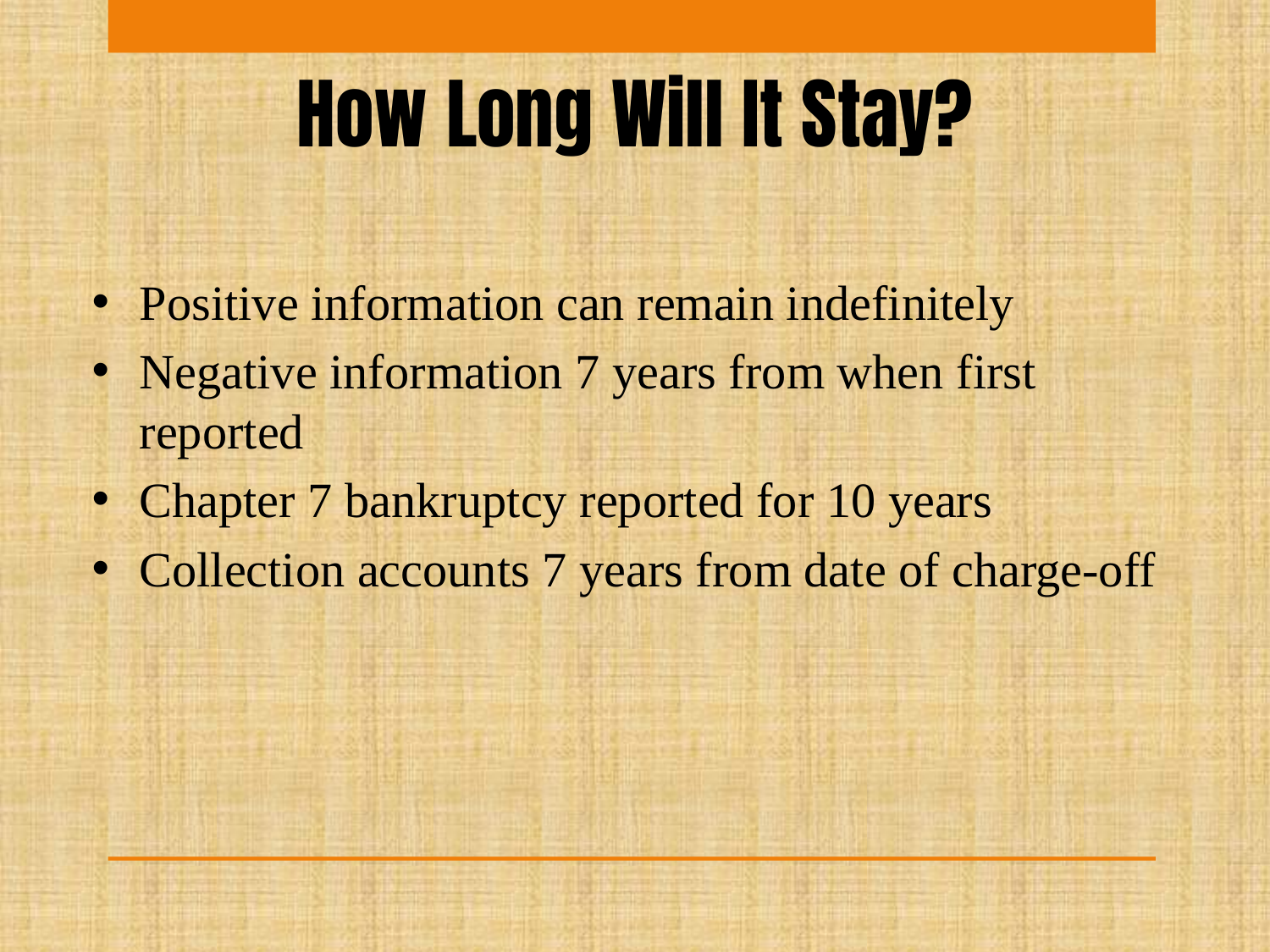

How Long Will It Stay?
Positive information can remain indefinitely
Negative information 7 years from when first reported
Chapter 7 bankruptcy reported for 10 years
Collection accounts 7 years from date of charge-off